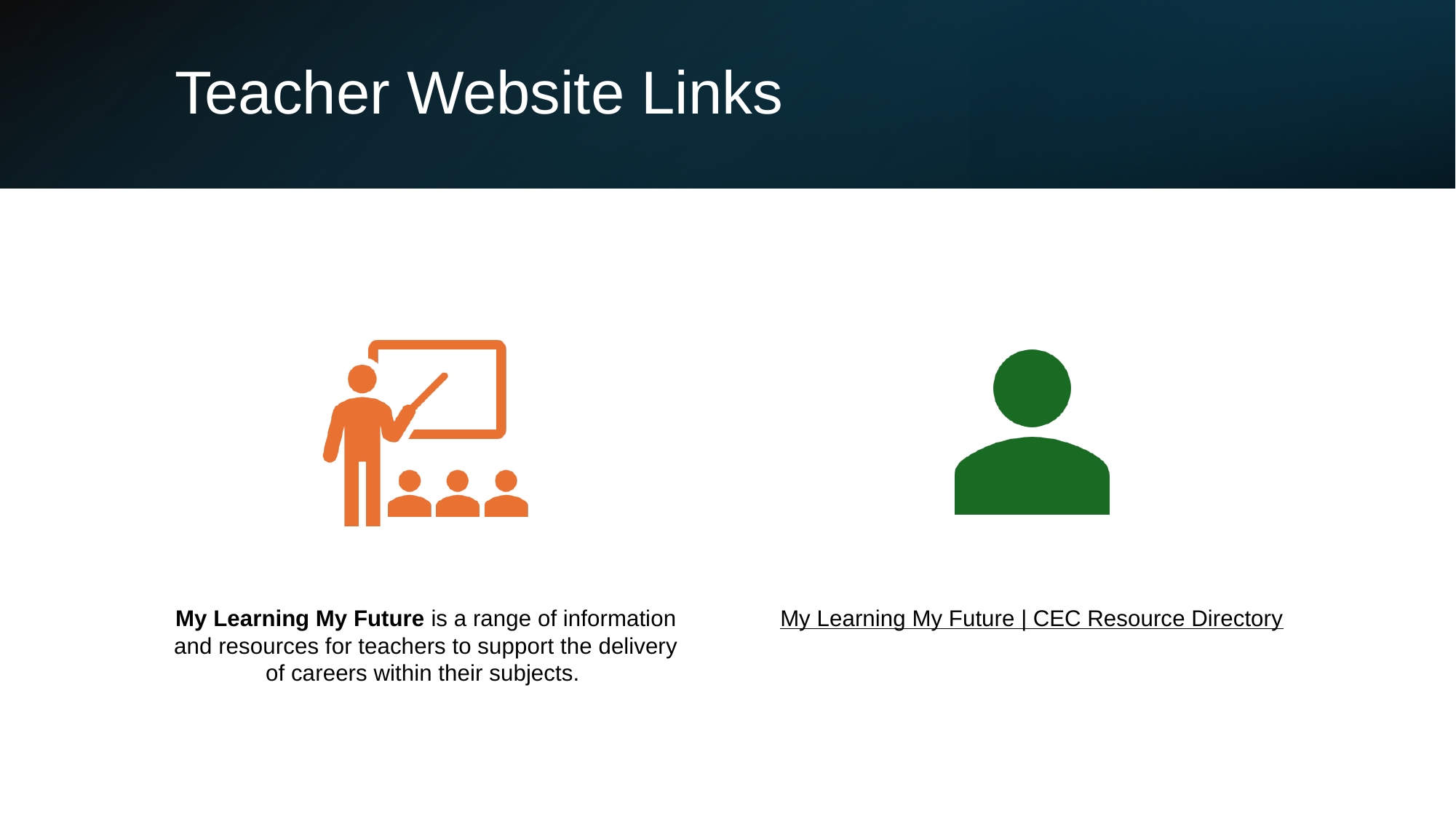

# Teacher Website Links

My Learning My Future is a range of information and resources for teachers to support the delivery of careers within their subjects.

My Learning My Future | CEC Resource Directory